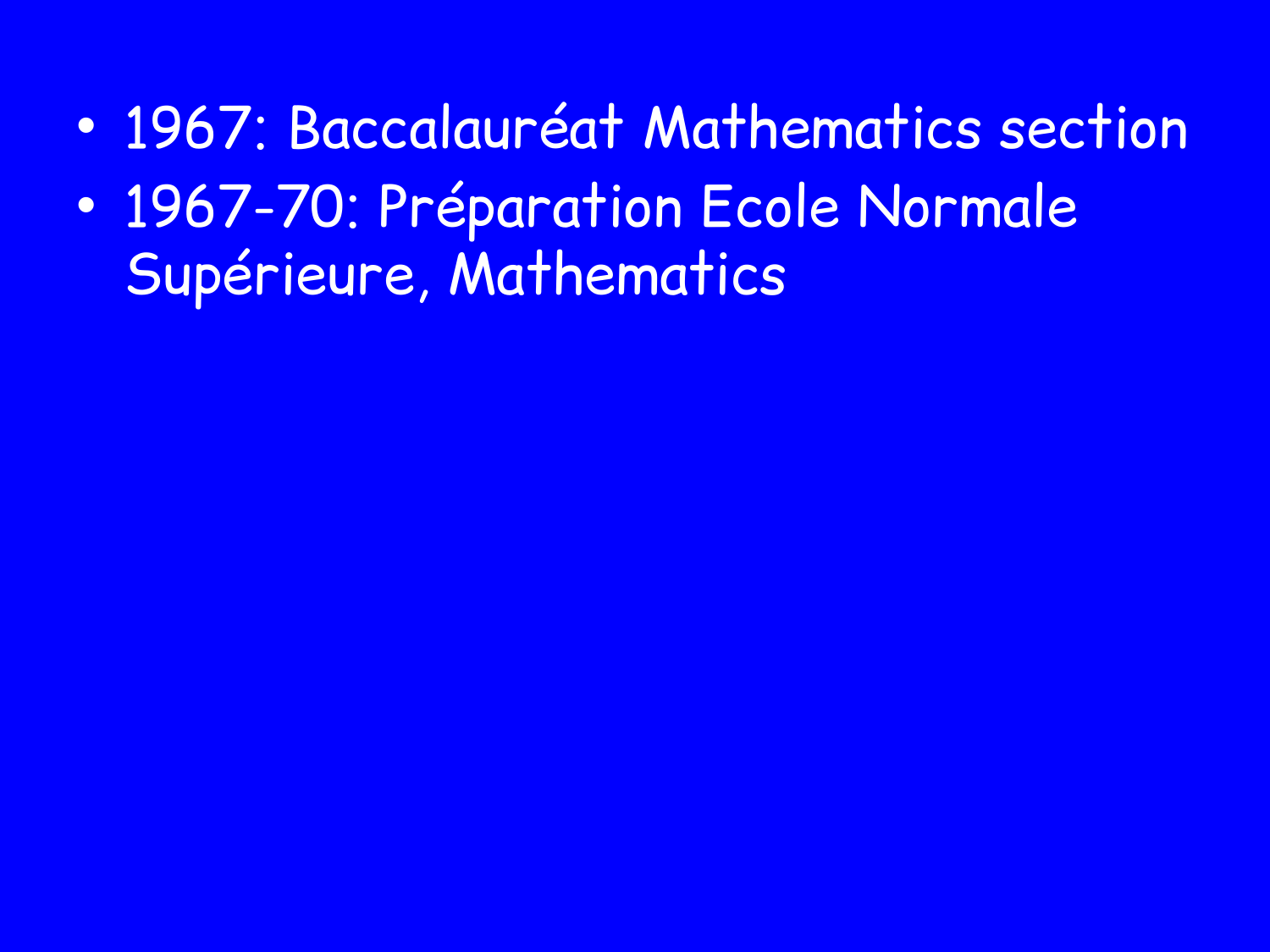

1967: Baccalauréat Mathematics section
1967-70: Préparation Ecole Normale Supérieure, Mathematics